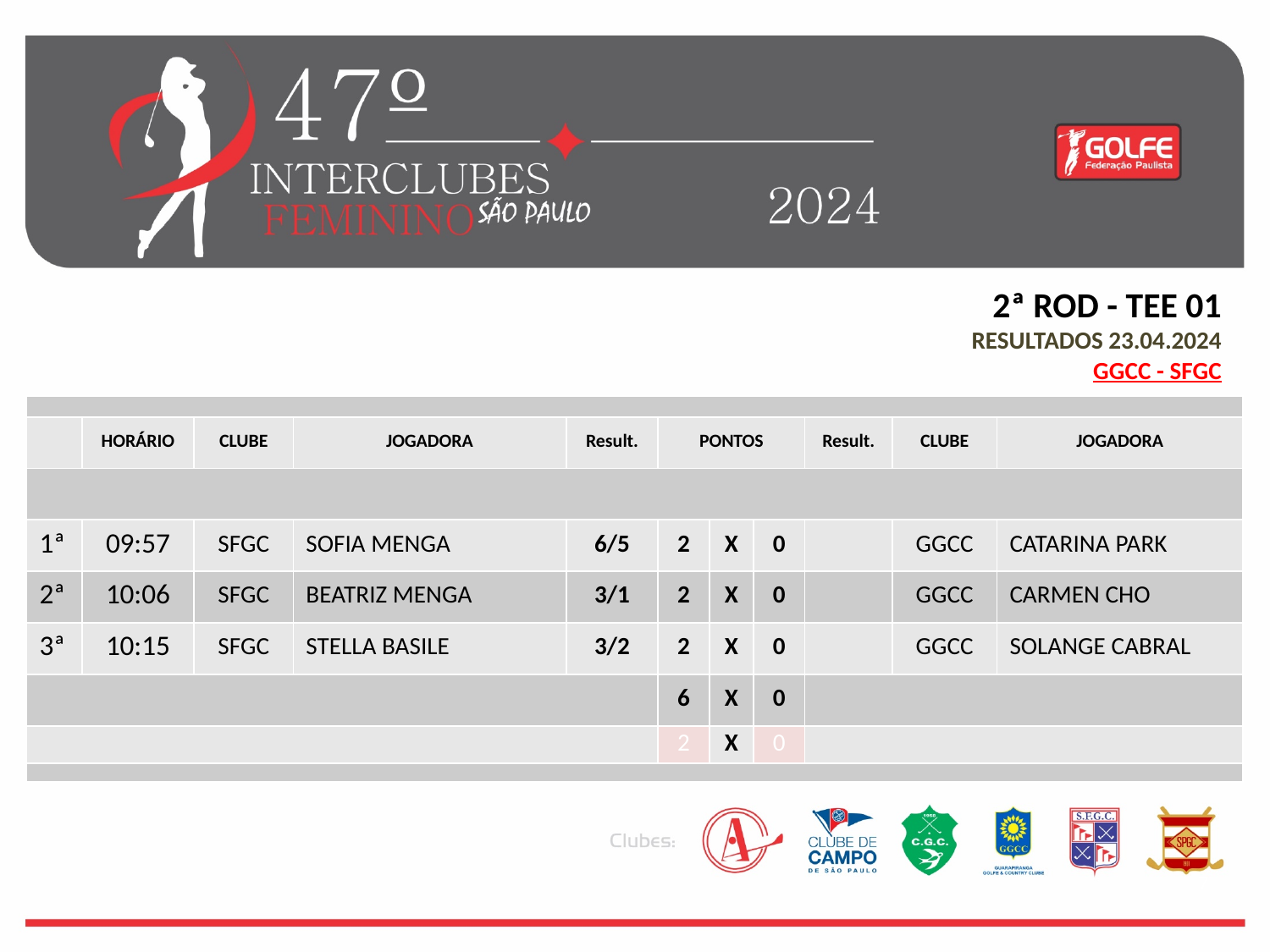

2ª ROD - TEE 01
RESULTADOS 23.04.2024
GGCC - SFGC
|  |  |  |  |  |  |  |  |  |  |  |
| --- | --- | --- | --- | --- | --- | --- | --- | --- | --- | --- |
|  | HORÁRIO | CLUBE | JOGADORA | Result. | PONTOS | x | Pts. | Result. | CLUBE | JOGADORA |
|  |  |  |  |  |  |  |  |  |  |  |
| 1ª | 09:57 | SFGC | SOFIA MENGA | 6/5 | 2 | X | 0 |  | GGCC | CATARINA PARK |
| 2ª | 10:06 | SFGC | BEATRIZ MENGA | 3/1 | 2 | X | 0 |  | GGCC | CARMEN CHO |
| 3ª | 10:15 | SFGC | STELLA BASILE | 3/2 | 2 | X | 0 |  | GGCC | SOLANGE CABRAL |
|  |  |  |  |  | 6 | X | 0 |  |  |  |
|  |  |  |  |  | 2 | X | 0 |  |  |  |
|  |  |  |  |  |  |  |  |  |  |  |
7